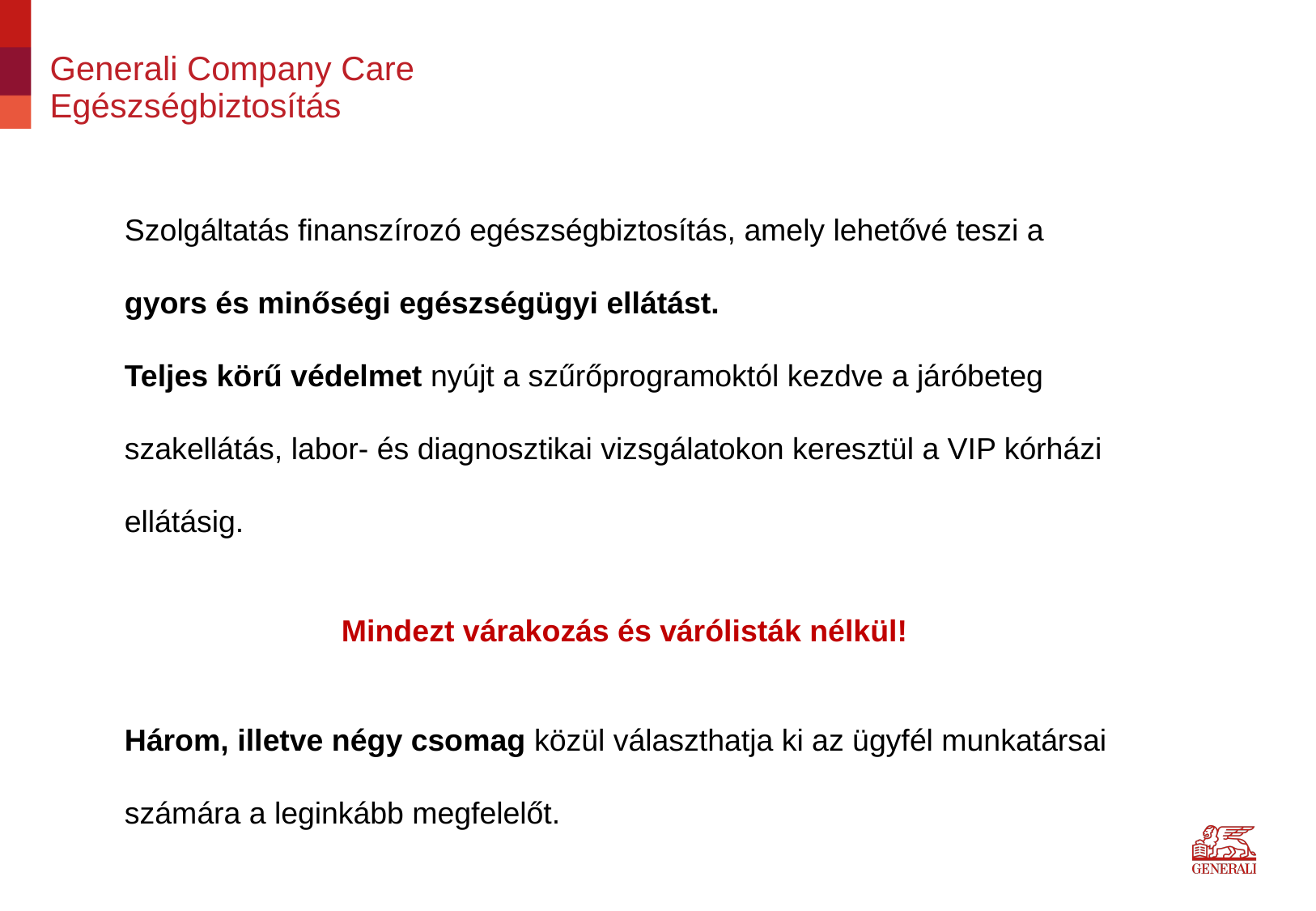

# Generali Company Care Egészségbiztosítás
Szolgáltatás finanszírozó egészségbiztosítás, amely lehetővé teszi a gyors és minőségi egészségügyi ellátást.
Teljes körű védelmet nyújt a szűrőprogramoktól kezdve a járóbeteg szakellátás, labor- és diagnosztikai vizsgálatokon keresztül a VIP kórházi ellátásig.

Mindezt várakozás és várólisták nélkül!

Három, illetve négy csomag közül választhatja ki az ügyfél munkatársai számára a leginkább megfelelőt.